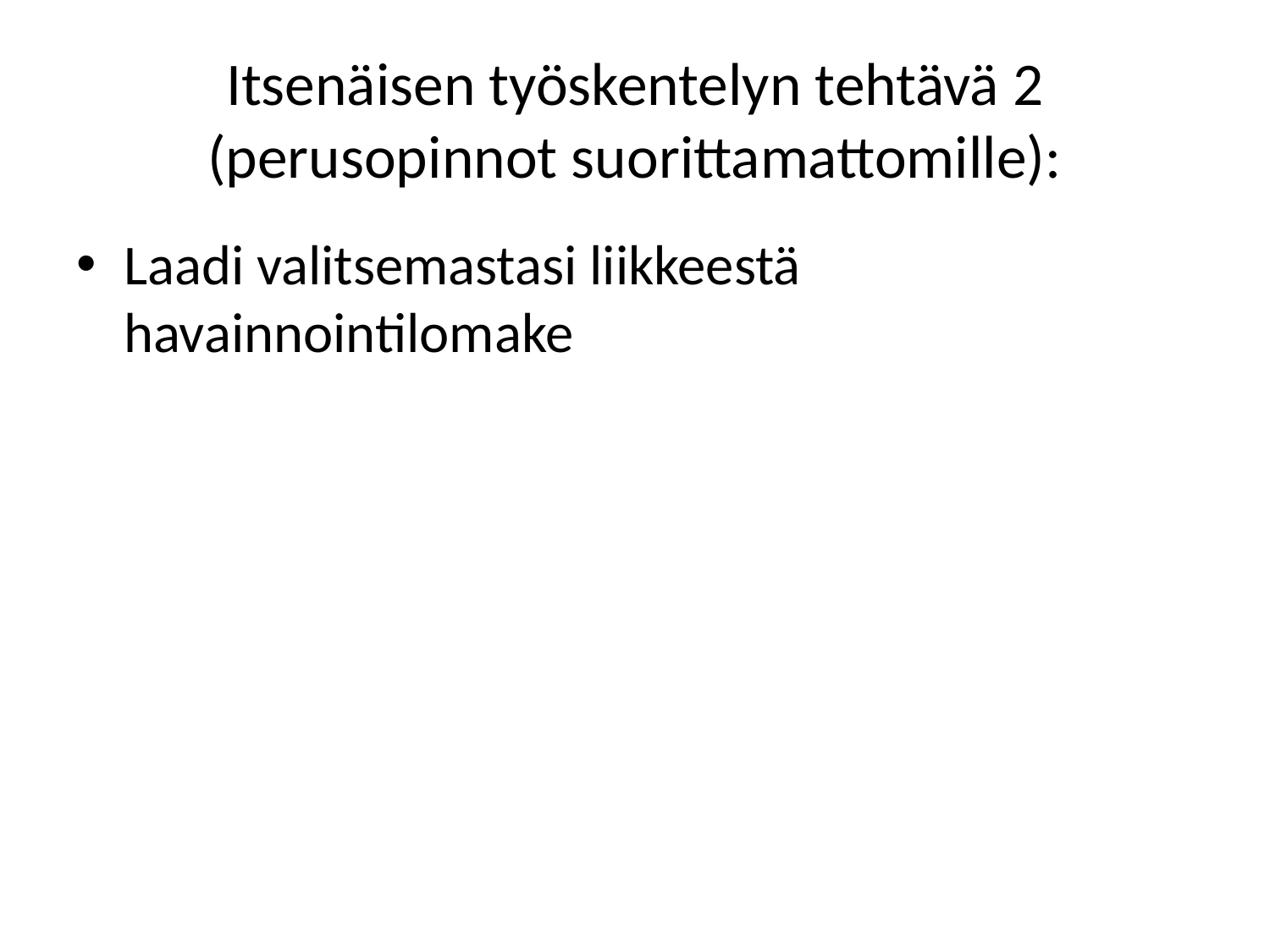

# Itsenäisen työskentelyn tehtävä 2 (perusopinnot suorittamattomille):
Laadi valitsemastasi liikkeestä havainnointilomake